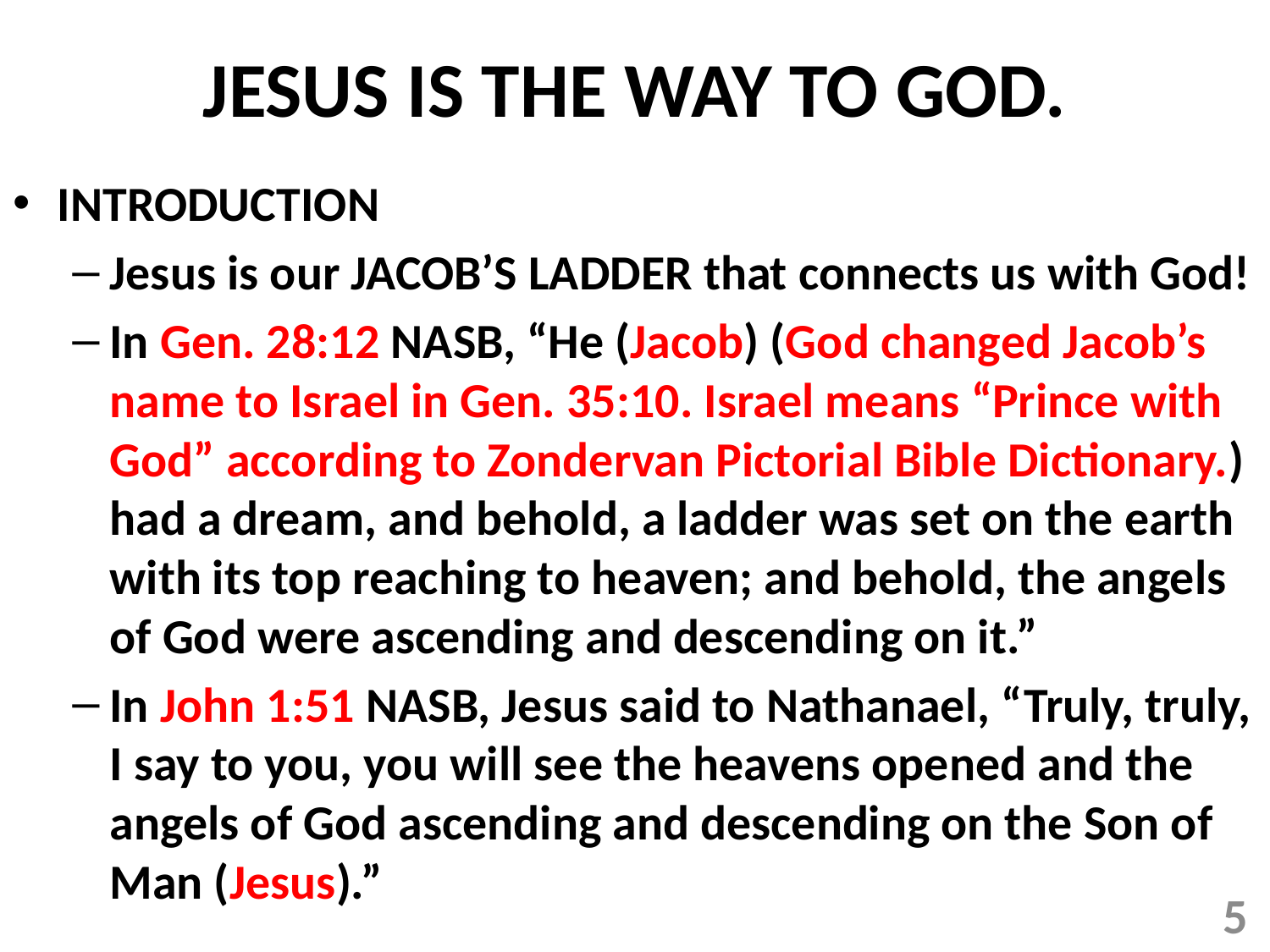

# JESUS IS THE WAY TO GOD.
INTRODUCTION
Jesus is our JACOB’S LADDER that connects us with God!
In Gen. 28:12 NASB, “He (Jacob) (God changed Jacob’s name to Israel in Gen. 35:10. Israel means “Prince with God” according to Zondervan Pictorial Bible Dictionary.) had a dream, and behold, a ladder was set on the earth with its top reaching to heaven; and behold, the angels of God were ascending and descending on it.”
In John 1:51 NASB, Jesus said to Nathanael, “Truly, truly, I say to you, you will see the heavens opened and the angels of God ascending and descending on the Son of Man (Jesus).”
5